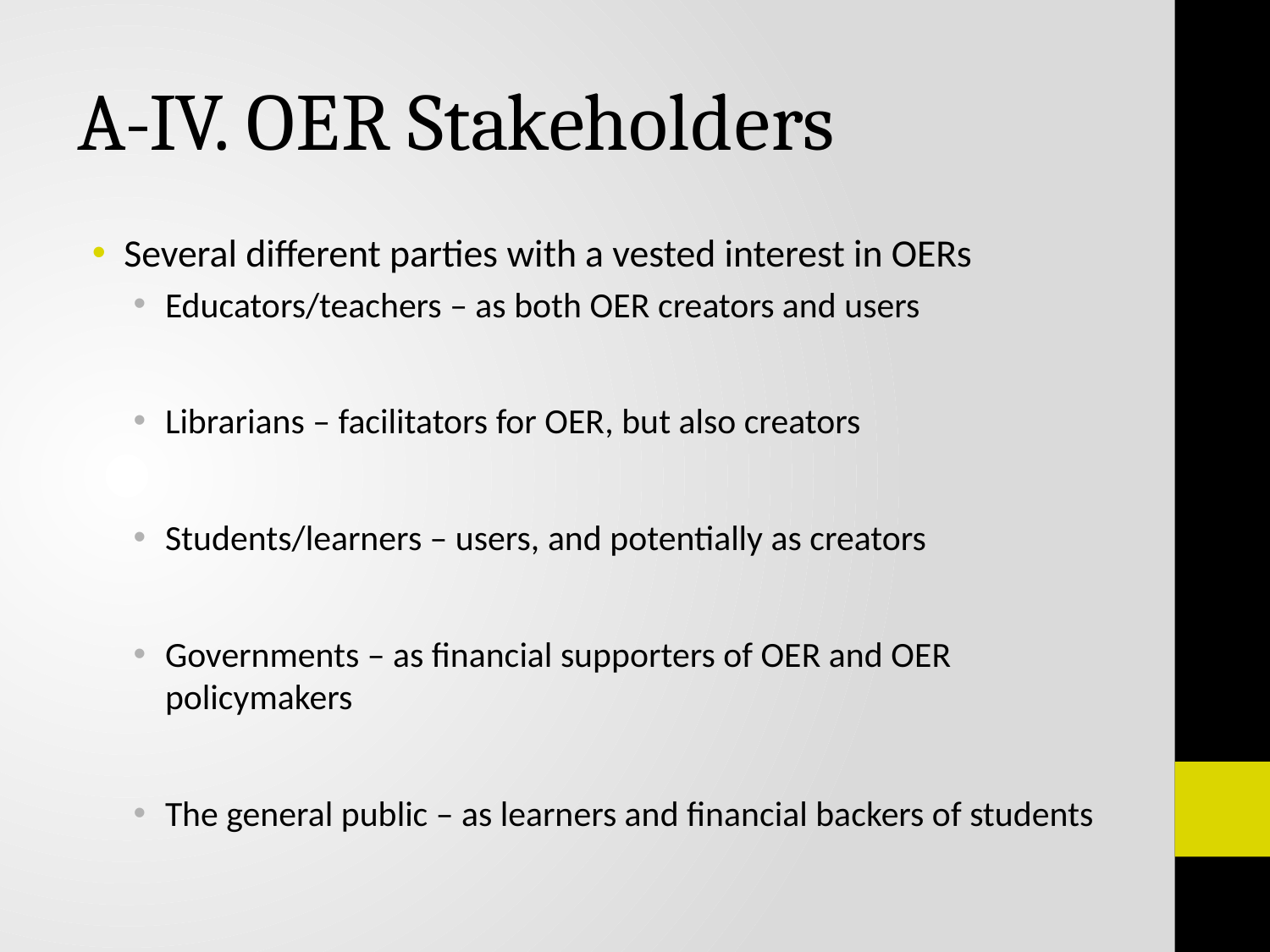

# A-IV. OER Stakeholders
Several different parties with a vested interest in OERs
Educators/teachers – as both OER creators and users

Librarians – facilitators for OER, but also creators

Students/learners – users, and potentially as creators

Governments – as financial supporters of OER and OER policymakers

The general public – as learners and financial backers of students